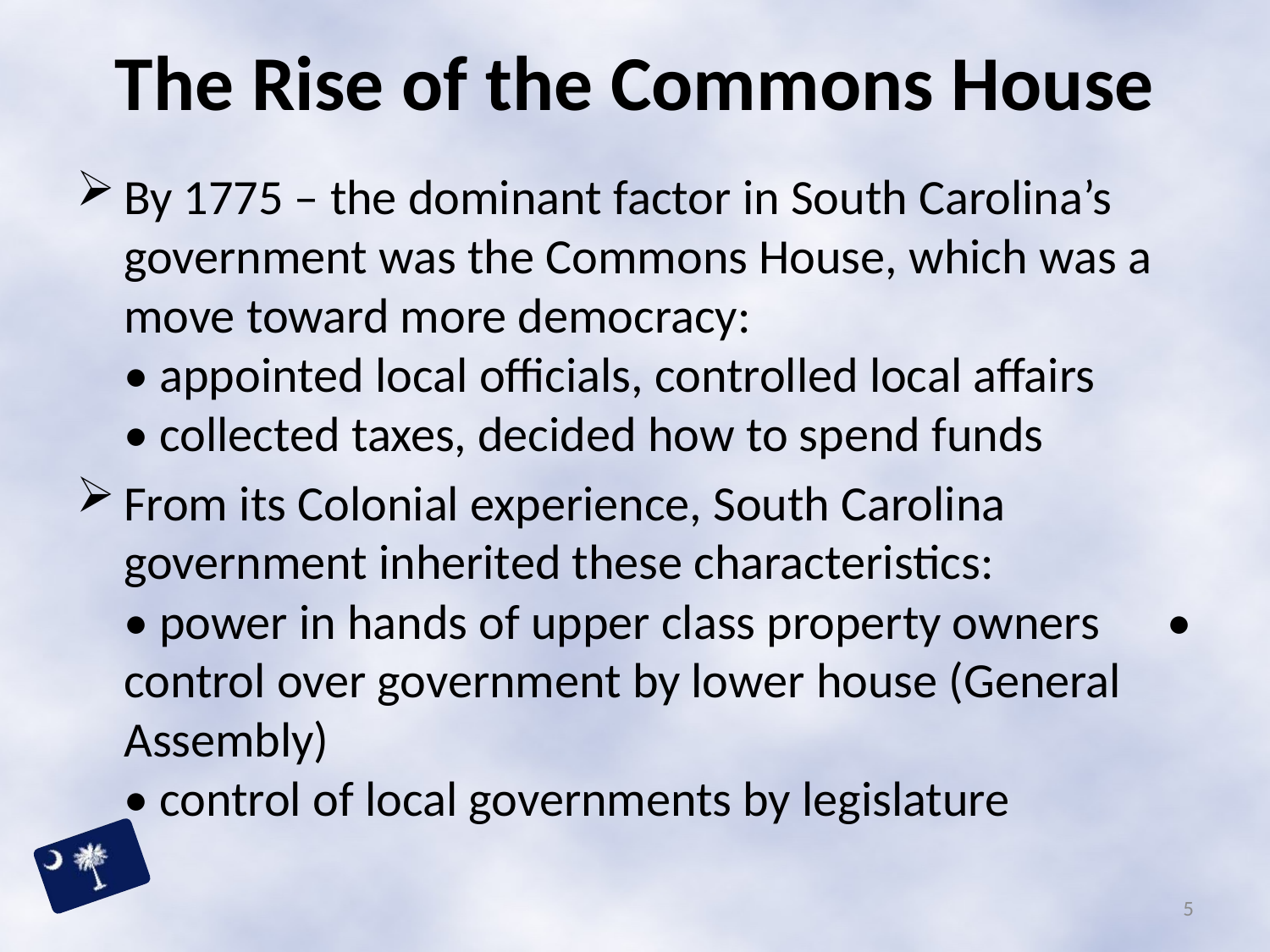

# The Rise of the Commons House
By 1775 – the dominant factor in South Carolina’s government was the Commons House, which was a move toward more democracy:                                       • appointed local officials, controlled local affairs       • collected taxes, decided how to spend funds
From its Colonial experience, South Carolina government inherited these characteristics:                 • power in hands of upper class property owners      • control over government by lower house (General Assembly)                                                                           • control of local governments by legislature
5